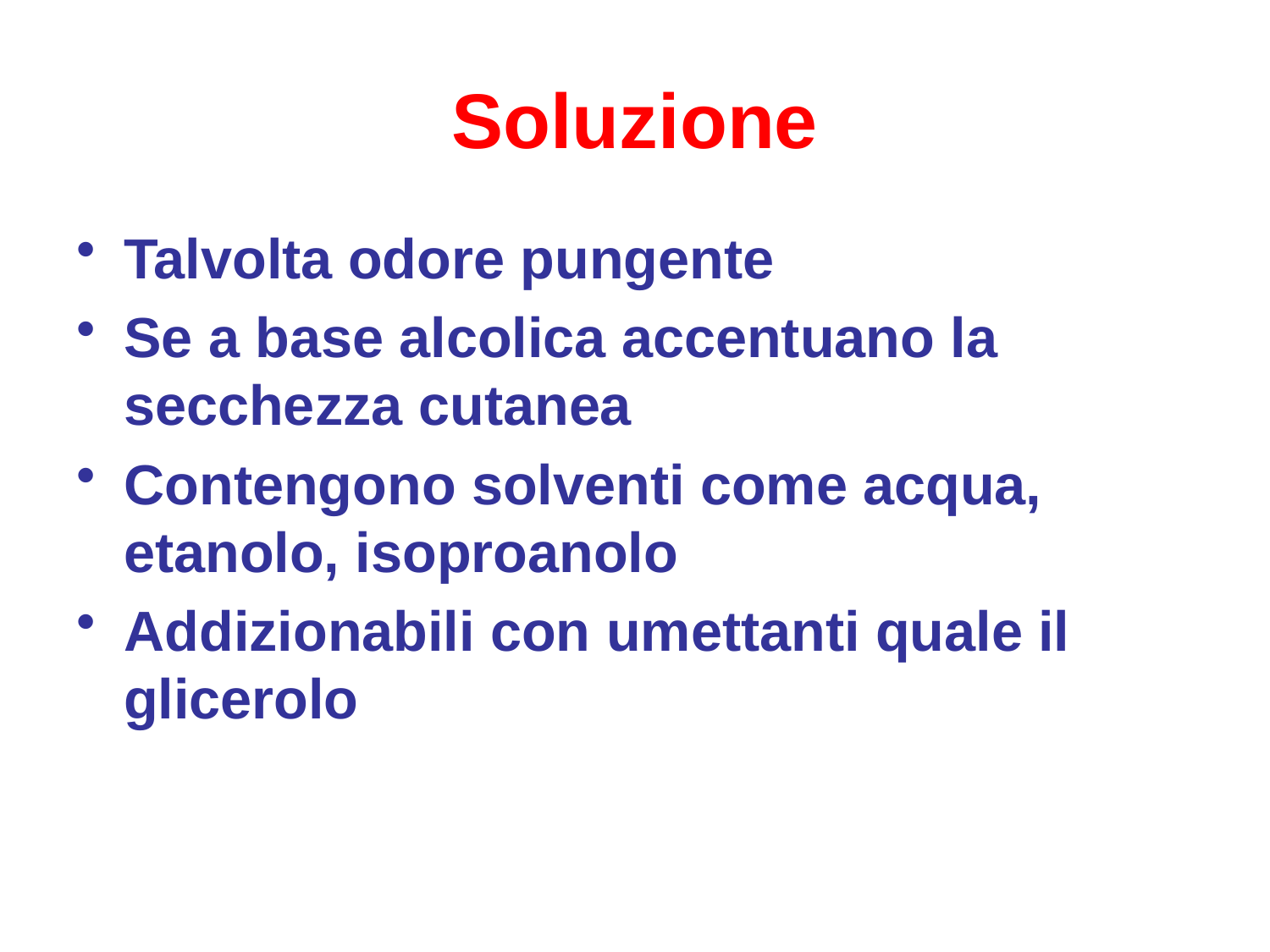

# Soluzione
Talvolta odore pungente
Se a base alcolica accentuano la secchezza cutanea
Contengono solventi come acqua, etanolo, isoproanolo
Addizionabili con umettanti quale il glicerolo